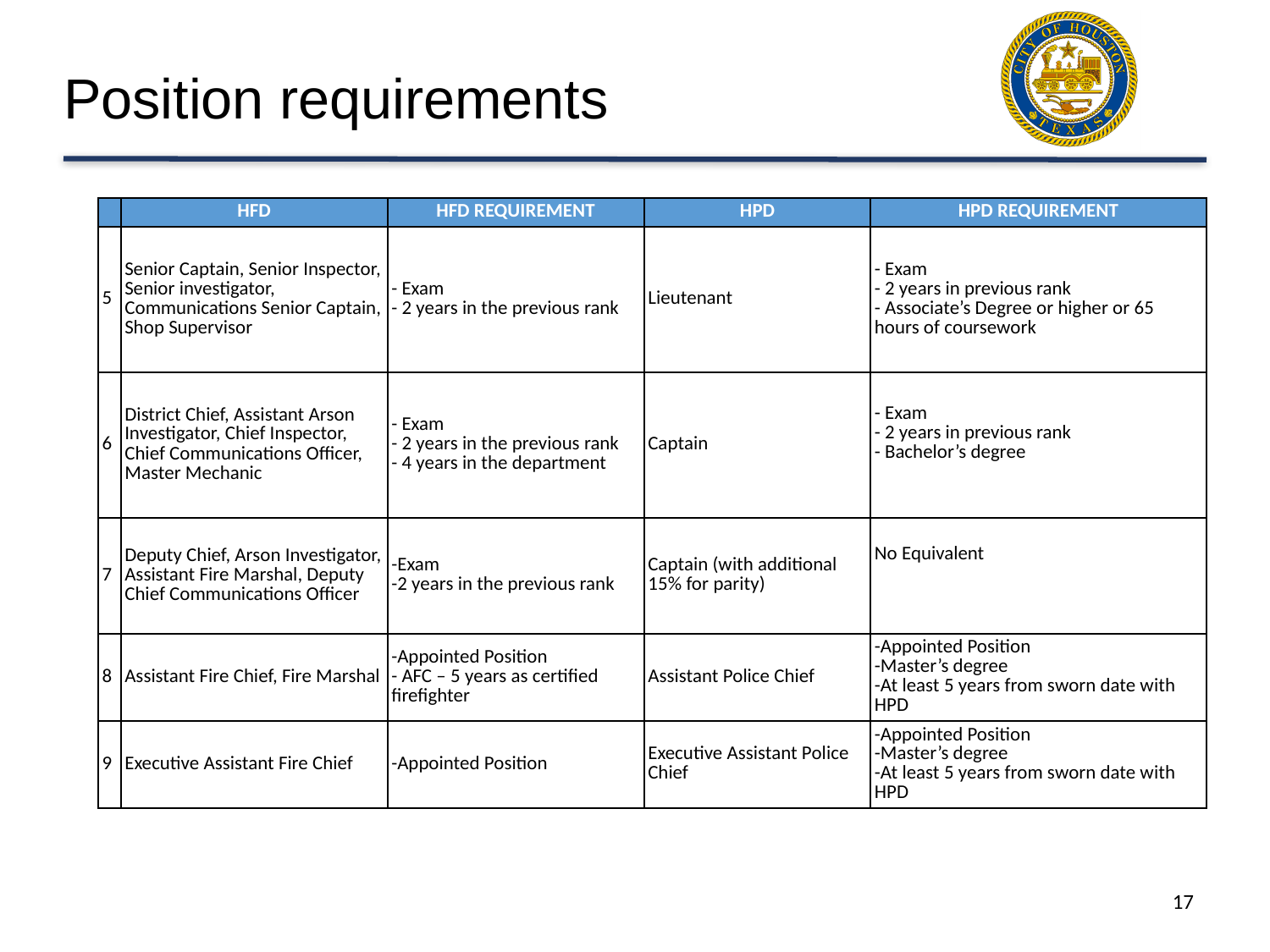

# Position requirements
|  | HFD | HFD REQUIREMENT | HPD | HPD REQUIREMENT |
| --- | --- | --- | --- | --- |
| 5 | Senior Captain, Senior Inspector, Senior investigator, Communications Senior Captain, Shop Supervisor | - Exam - 2 years in the previous rank | Lieutenant | - Exam - 2 years in previous rank - Associate’s Degree or higher or 65 hours of coursework |
| 6 | District Chief, Assistant Arson Investigator, Chief Inspector, Chief Communications Officer, Master Mechanic | - Exam - 2 years in the previous rank - 4 years in the department | Captain | - Exam - 2 years in previous rank  - Bachelor’s degree |
| 7 | Deputy Chief, Arson Investigator, Assistant Fire Marshal, Deputy Chief Communications Officer | -Exam -2 years in the previous rank | Captain (with additional 15% for parity) | No Equivalent |
| 8 | Assistant Fire Chief, Fire Marshal | -Appointed Position - AFC – 5 years as certified firefighter | Assistant Police Chief | -Appointed Position -Master’s degree -At least 5 years from sworn date with HPD |
| 9 | Executive Assistant Fire Chief | -Appointed Position | Executive Assistant Police Chief | -Appointed Position -Master’s degree -At least 5 years from sworn date with HPD |
17